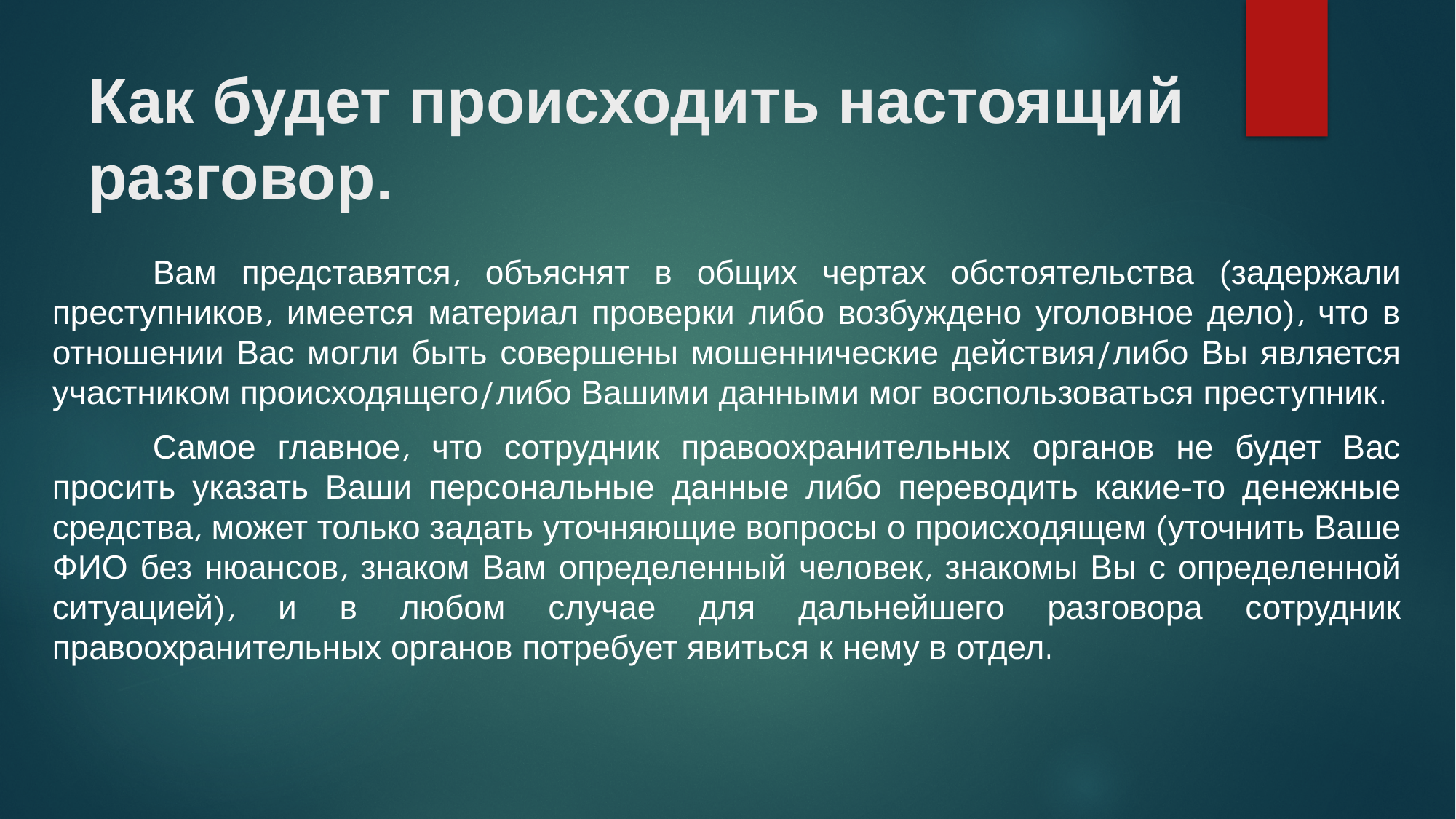

# Как будет происходить настоящий разговор.
	Вам представятся, объяснят в общих чертах обстоятельства (задержали преступников, имеется материал проверки либо возбуждено уголовное дело), что в отношении Вас могли быть совершены мошеннические действия/либо Вы является участником происходящего/либо Вашими данными мог воспользоваться преступник.
	Самое главное, что сотрудник правоохранительных органов не будет Вас просить указать Ваши персональные данные либо переводить какие-то денежные средства, может только задать уточняющие вопросы о происходящем (уточнить Ваше ФИО без нюансов, знаком Вам определенный человек, знакомы Вы с определенной ситуацией), и в любом случае для дальнейшего разговора сотрудник правоохранительных органов потребует явиться к нему в отдел.